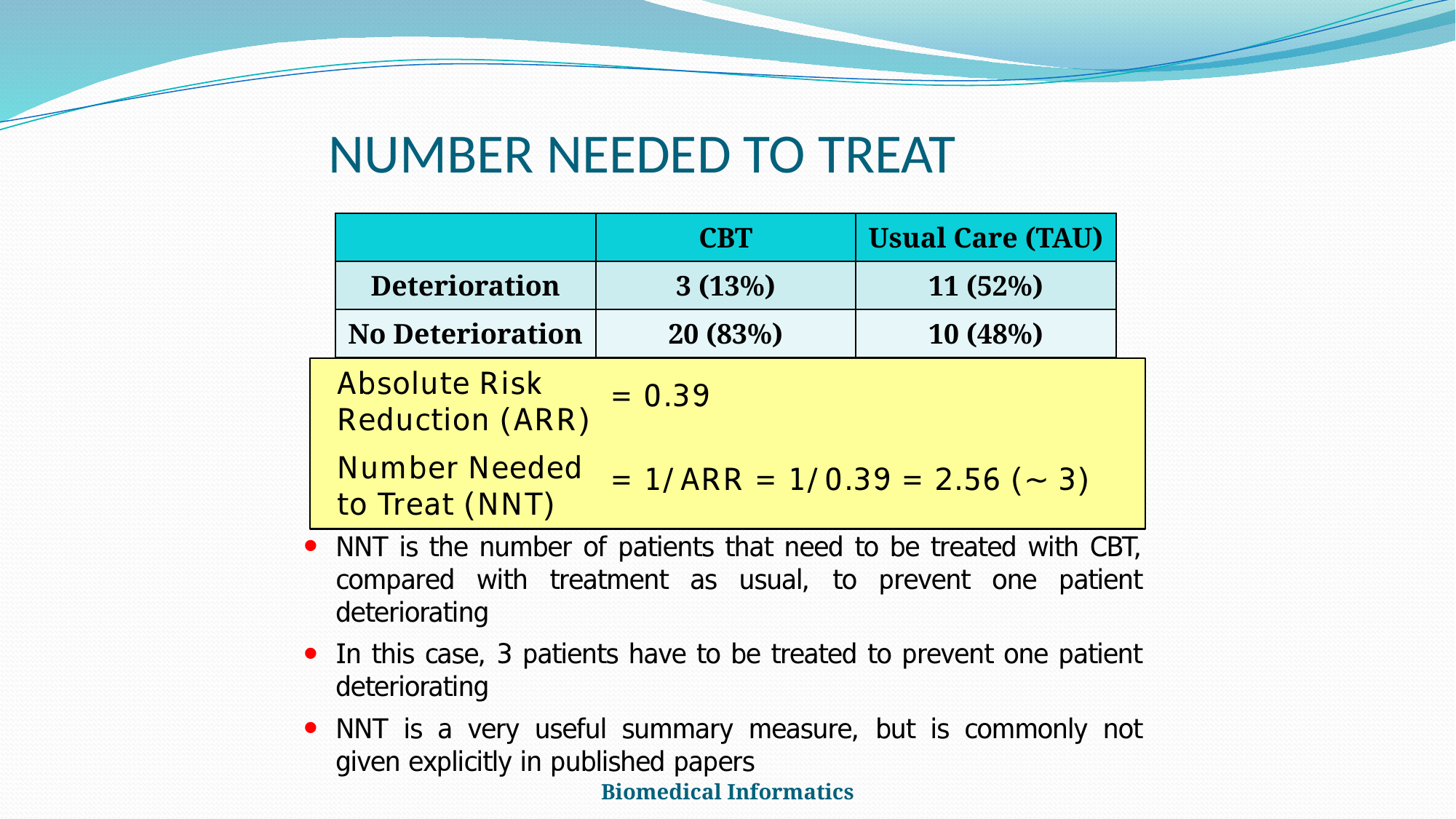

# NUMBER NEEDED TO TREAT
|  | CBT | Usual Care (TAU) |
| --- | --- | --- |
| Deterioration | 3 (13%) | 11 (52%) |
| No Deterioration | 20 (83%) | 10 (48%) |

Absolute Risk Reduction (ARR)
= 0.39
Number Needed to Treat (NNT)
= 1/ARR = 1/0.39 = 2.56 (~ 3)
NNT is the number of patients that need to be treated with CBT, compared with treatment as usual, to prevent one patient deteriorating
In this case, 3 patients have to be treated to prevent one patient deteriorating
NNT is a very useful summary measure, but is commonly not given explicitly in published papers